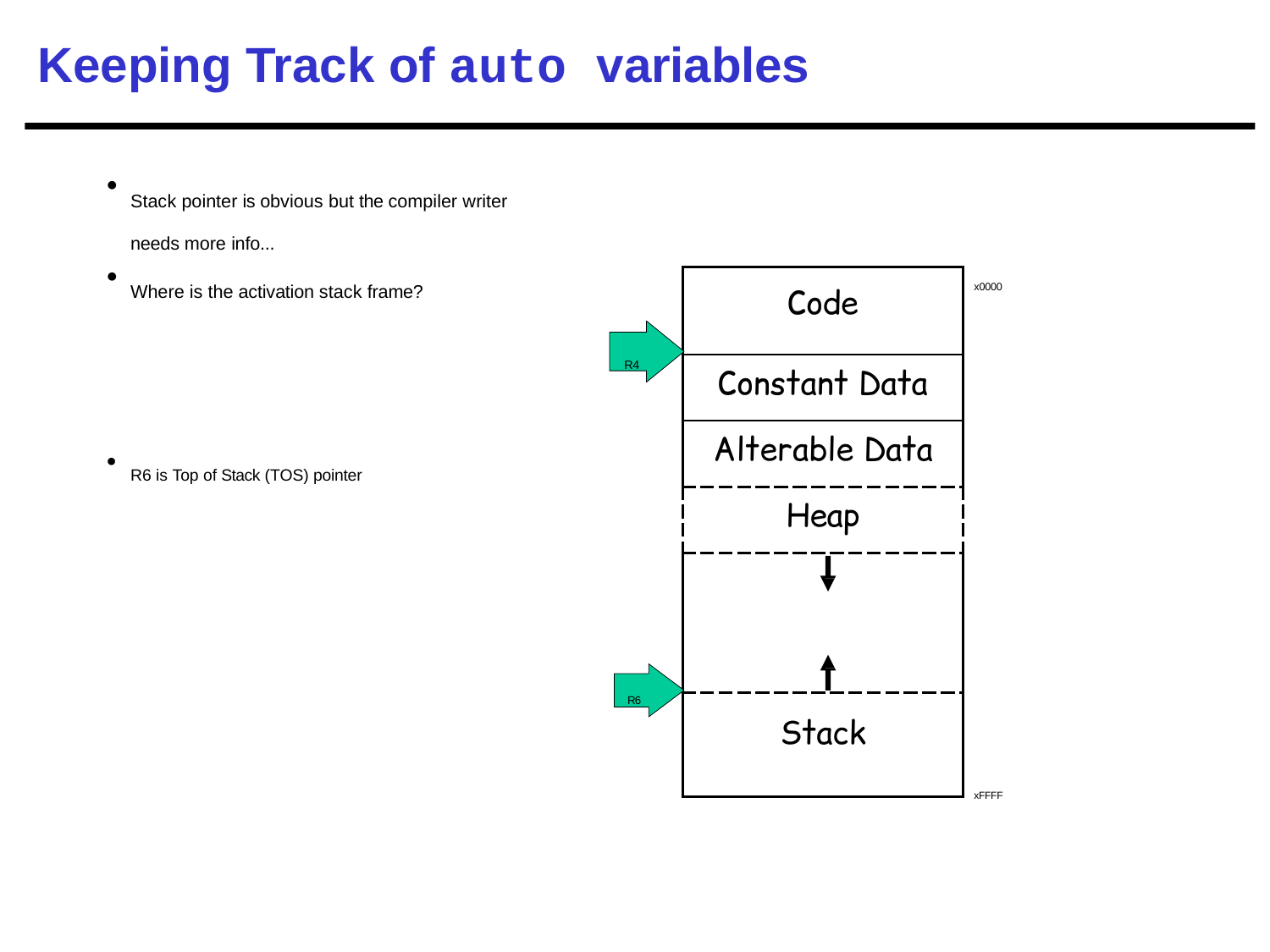

# Keeping Track of auto variables
Stack pointer is obvious but the compiler writer needs more info...
Where is the activation stack frame?
x0000
| Code |
| --- |
| Constant Data |
| Alterable Data |
| Heap |
|  |
| Stack |

R4
R6 is Top of Stack (TOS) pointer

R6
xFFFF